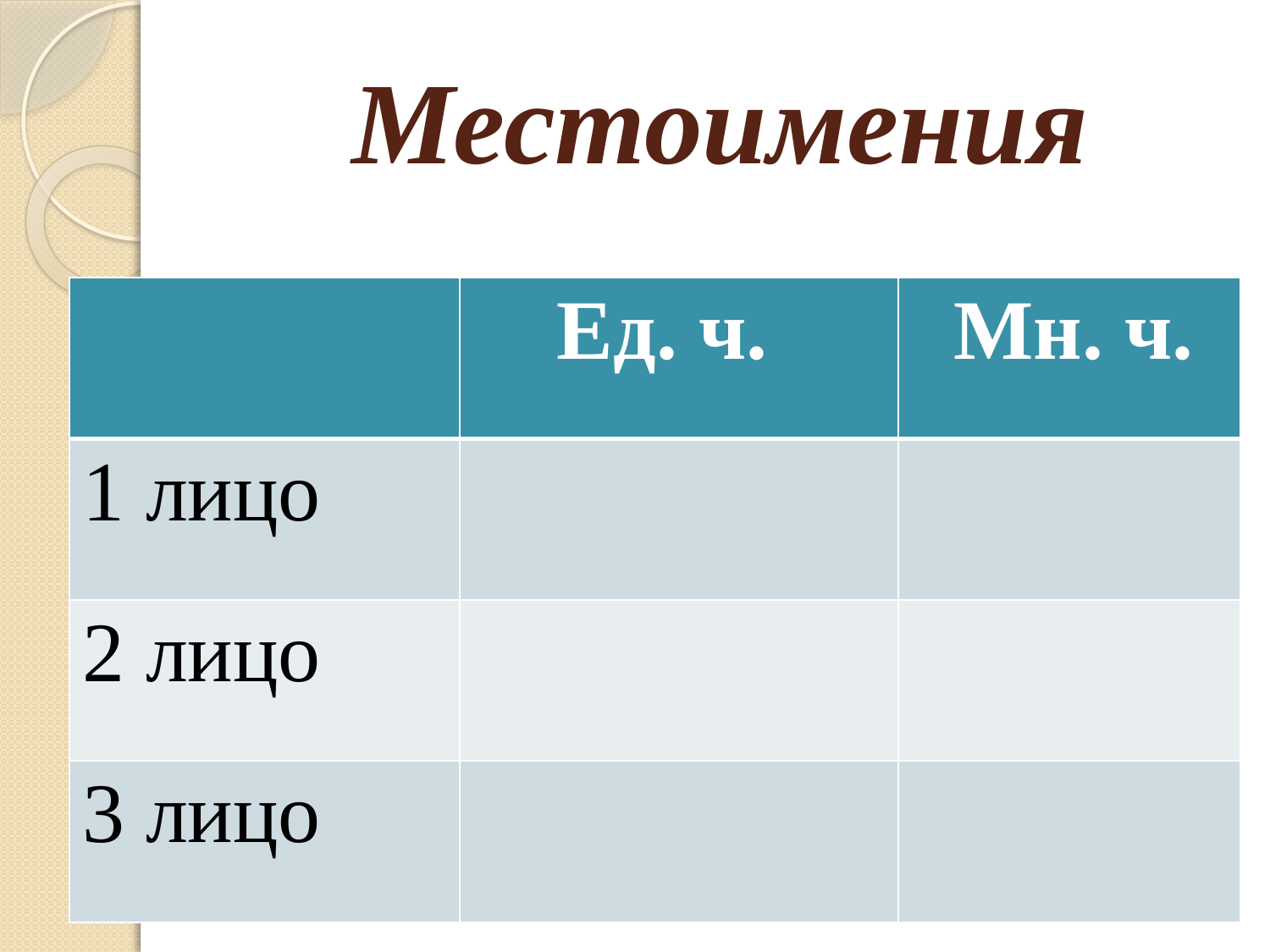

# Местоимения
|  | Ед. ч. | Мн. ч. |
| --- | --- | --- |
| 1 лицо |  |  |
| 2 лицо |  |  |
| 3 лицо |  |  |